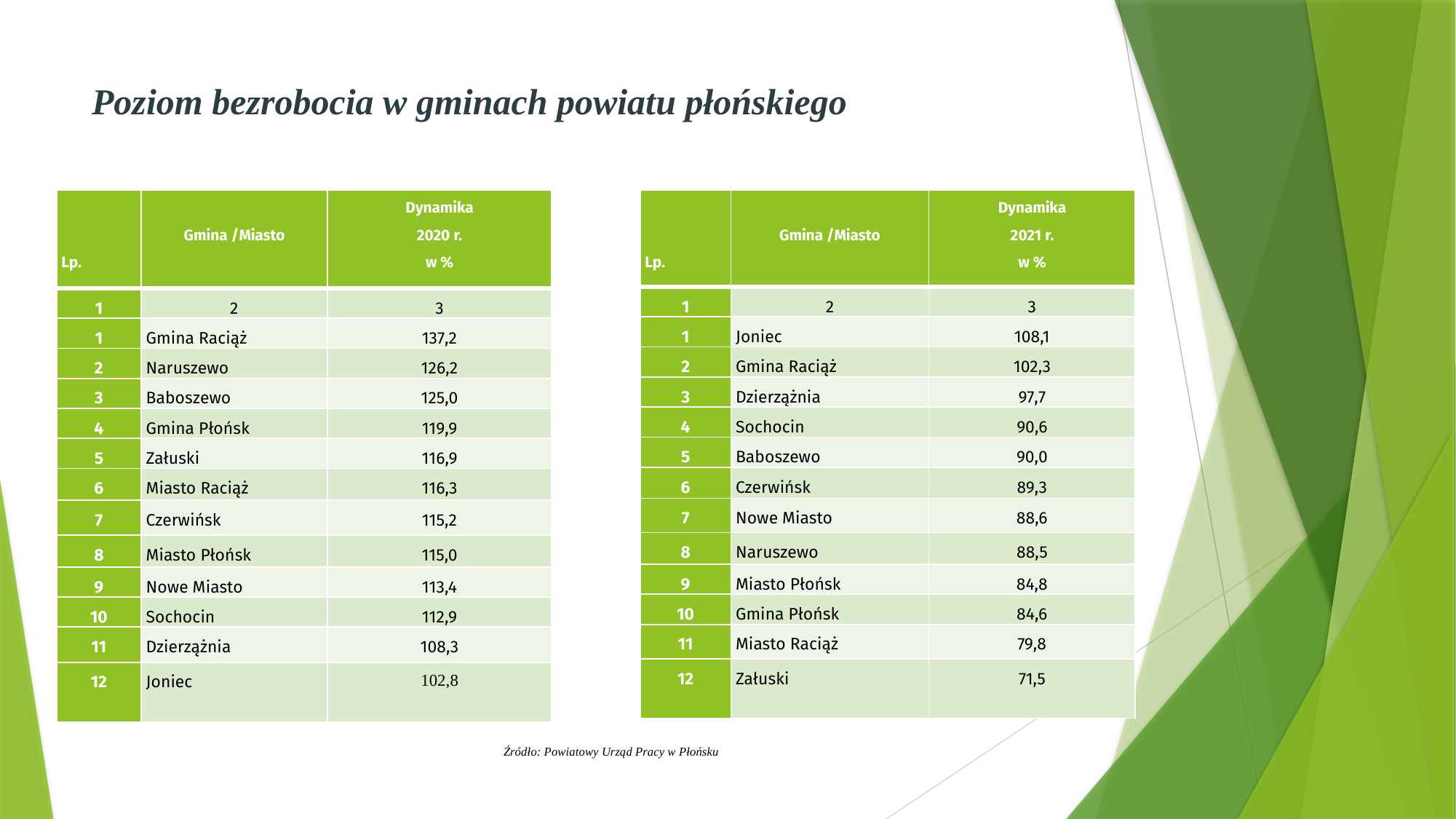

# Poziom bezrobocia w gminach powiatu płońskiego
| Lp. | Gmina /Miasto | Dynamika 2020 r. w % |
| --- | --- | --- |
| 1 | 2 | 3 |
| 1 | Gmina Raciąż | 137,2 |
| 2 | Naruszewo | 126,2 |
| 3 | Baboszewo | 125,0 |
| 4 | Gmina Płońsk | 119,9 |
| 5 | Załuski | 116,9 |
| 6 | Miasto Raciąż | 116,3 |
| 7 | Czerwińsk | 115,2 |
| 8 | Miasto Płońsk | 115,0 |
| 9 | Nowe Miasto | 113,4 |
| 10 | Sochocin | 112,9 |
| 11 | Dzierzążnia | 108,3 |
| 12 | Joniec | 102,8 |
| Lp. | Gmina /Miasto | Dynamika 2021 r. w % |
| --- | --- | --- |
| 1 | 2 | 3 |
| 1 | Joniec | 108,1 |
| 2 | Gmina Raciąż | 102,3 |
| 3 | Dzierzążnia | 97,7 |
| 4 | Sochocin | 90,6 |
| 5 | Baboszewo | 90,0 |
| 6 | Czerwińsk | 89,3 |
| 7 | Nowe Miasto | 88,6 |
| 8 | Naruszewo | 88,5 |
| 9 | Miasto Płońsk | 84,8 |
| 10 | Gmina Płońsk | 84,6 |
| 11 | Miasto Raciąż | 79,8 |
| 12 | Załuski | 71,5 |
Źródło: Powiatowy Urząd Pracy w Płońsku